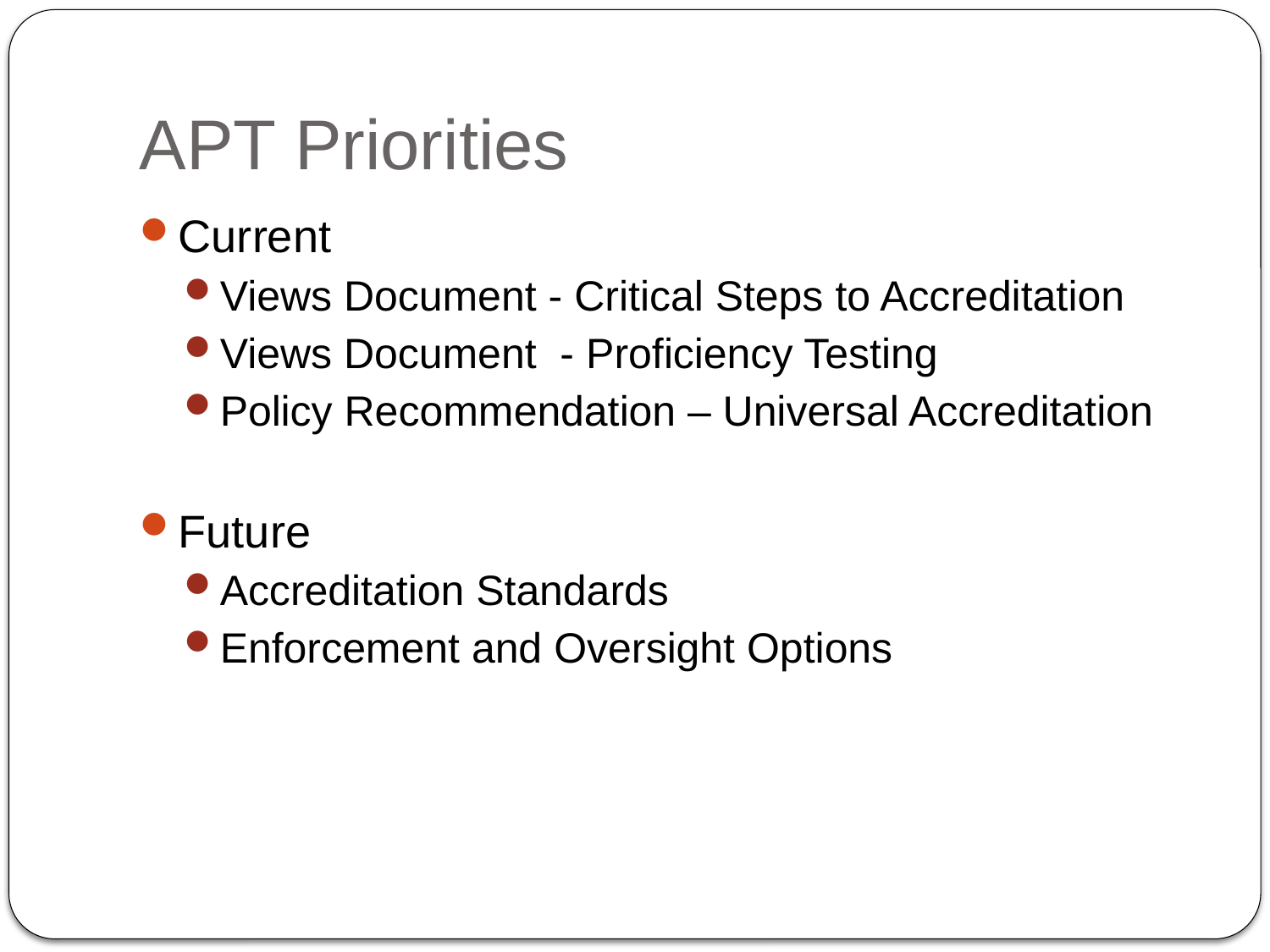

# APT Priorities
Current
Views Document - Critical Steps to Accreditation
Views Document  - Proficiency Testing
Policy Recommendation – Universal Accreditation

Future
Accreditation Standards
Enforcement and Oversight Options